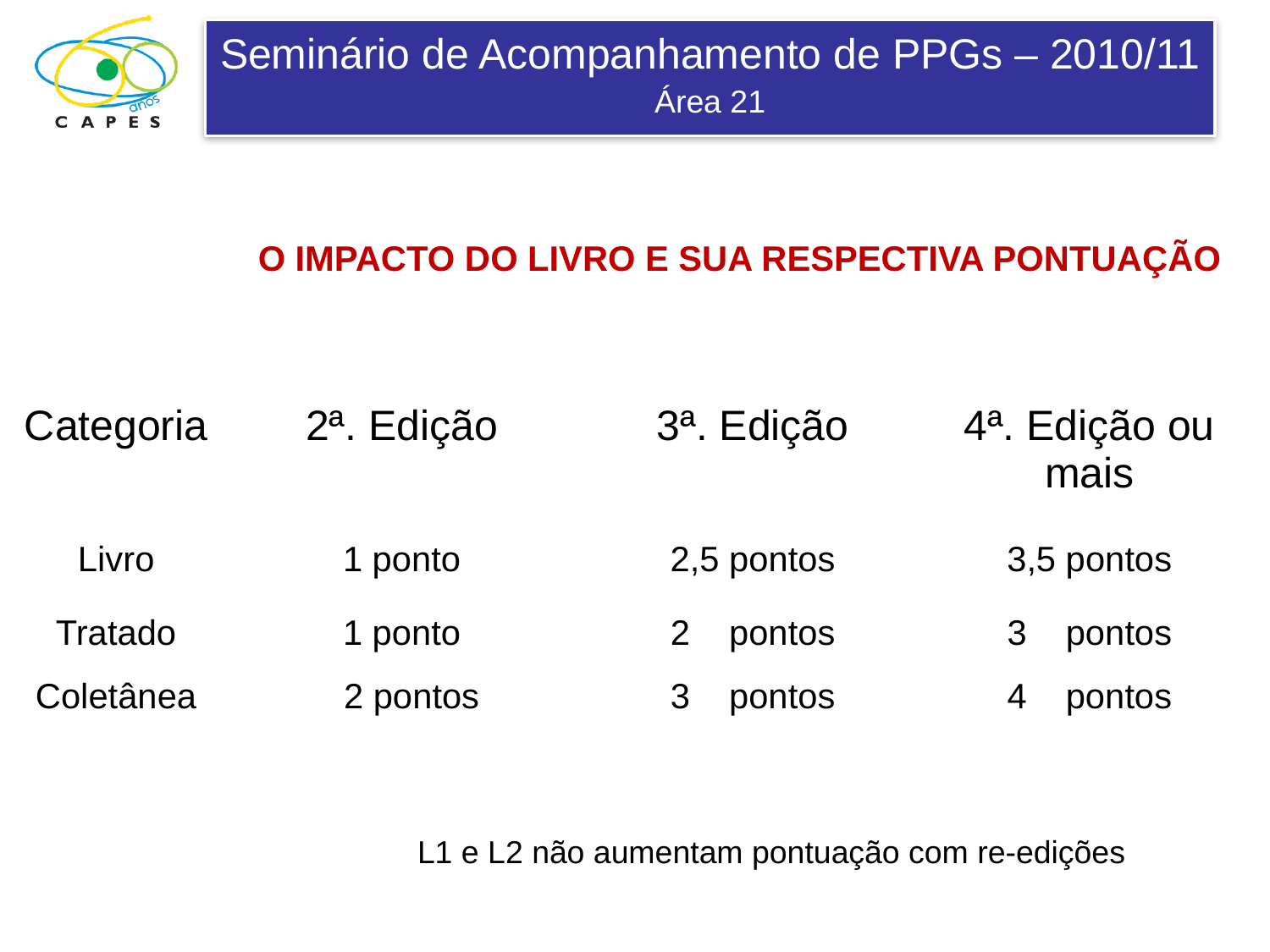

O IMPACTO DO LIVRO E SUA RESPECTIVA PONTUAÇÃO
| Categoria | 2ª. Edição | 3ª. Edição | 4ª. Edição ou mais |
| --- | --- | --- | --- |
| Livro | 1 ponto | 2,5 pontos | 3,5 pontos |
| Tratado | 1 ponto | 2 pontos | 3 pontos |
| Coletânea | 2 pontos | 3 pontos | 4 pontos |
L1 e L2 não aumentam pontuação com re-edições